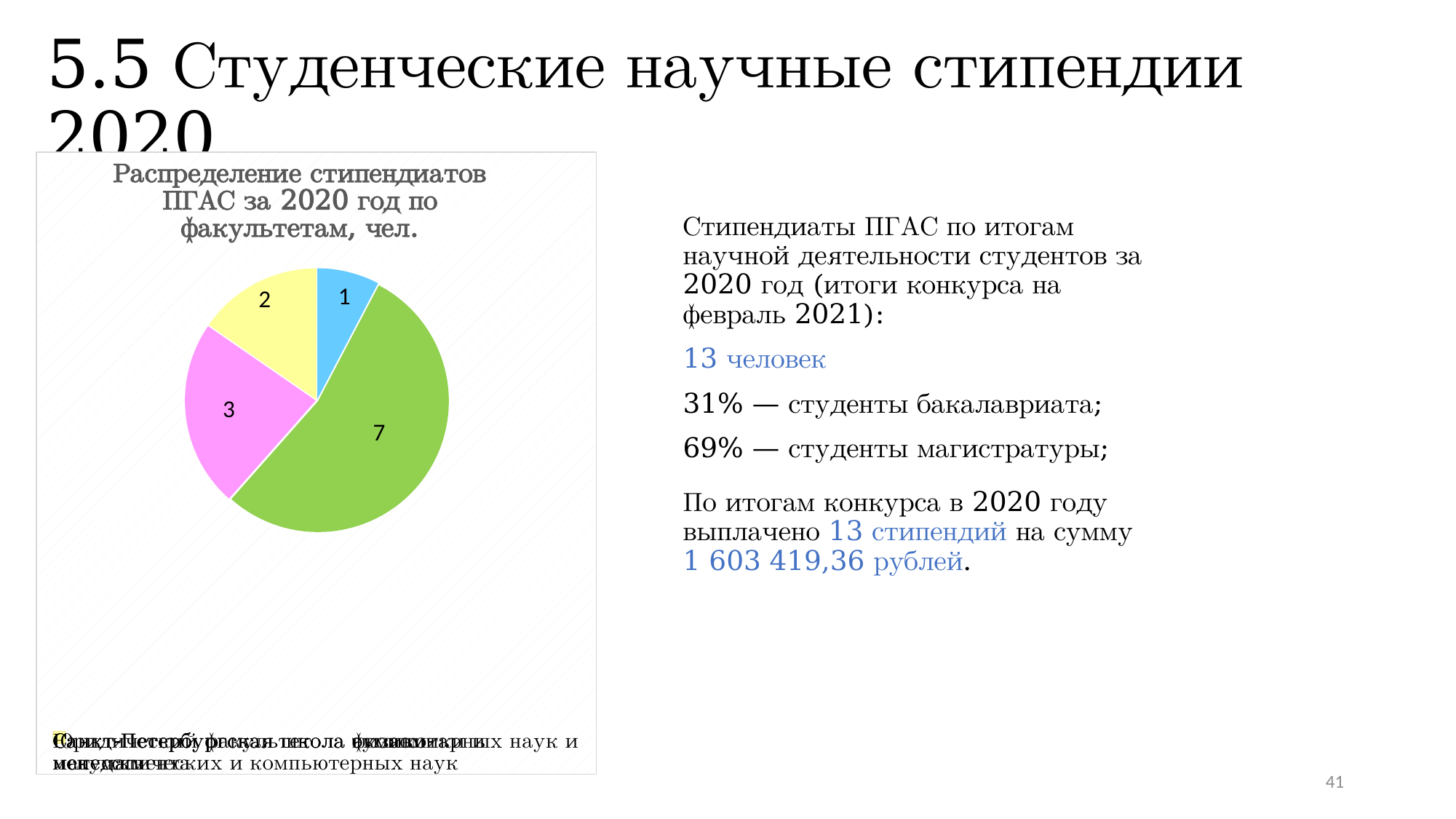

# 5.5 Студенческие научные стипендии 2020

### Chart: Распределение стипендиатов ПГАС за 2020 год по факультетам, чел.

| Category | Распределение стипендиатов ПГАС за 2020 год по факультетам |
|---|---|
| Санкт-Петербургская школа физико-математических и компьютерных наук | 1.0 |
| Санкт-Петербургская школа экономики и менеджмента | 7.0 |
| Санкт-Петербургская школа гуманитарных наук и искусств | 3.0 |
| Юридический факультет  | 2.0 |
Стипендиаты ПГАС по итогам научной деятельности студентов за 2020 год (итоги конкурса на февраль 2021):
13 человек
31% — студенты бакалавриата;
69% — студенты магистратуры;

По итогам конкурса в 2020 году выплачено 13 стипендий на сумму 1 603 419,36 рублей.
41